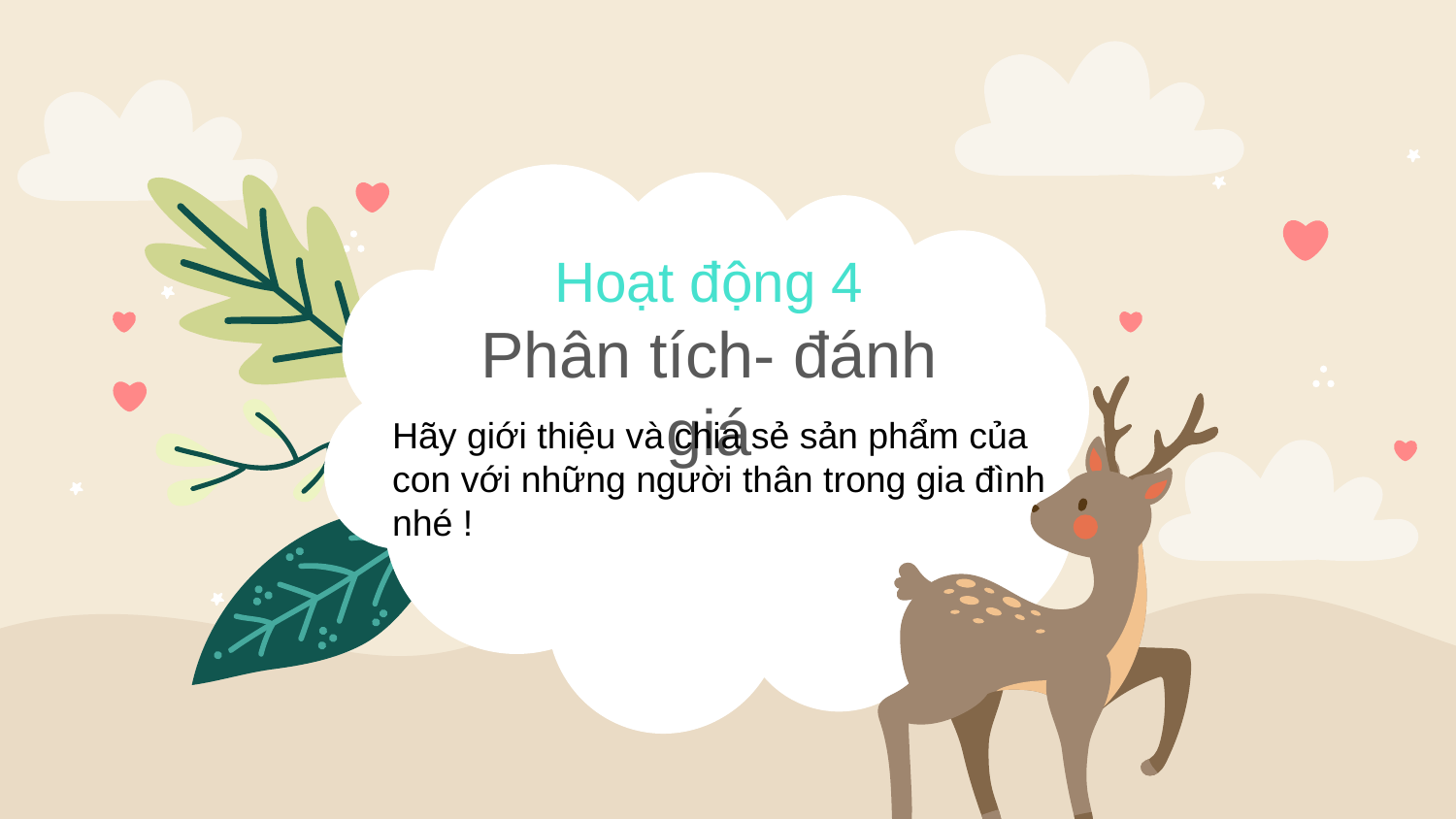

Hoạt động 4
Phân tích- đánh giá

Hãy giới thiệu và chia sẻ sản phẩm của con với những người thân trong gia đình nhé !